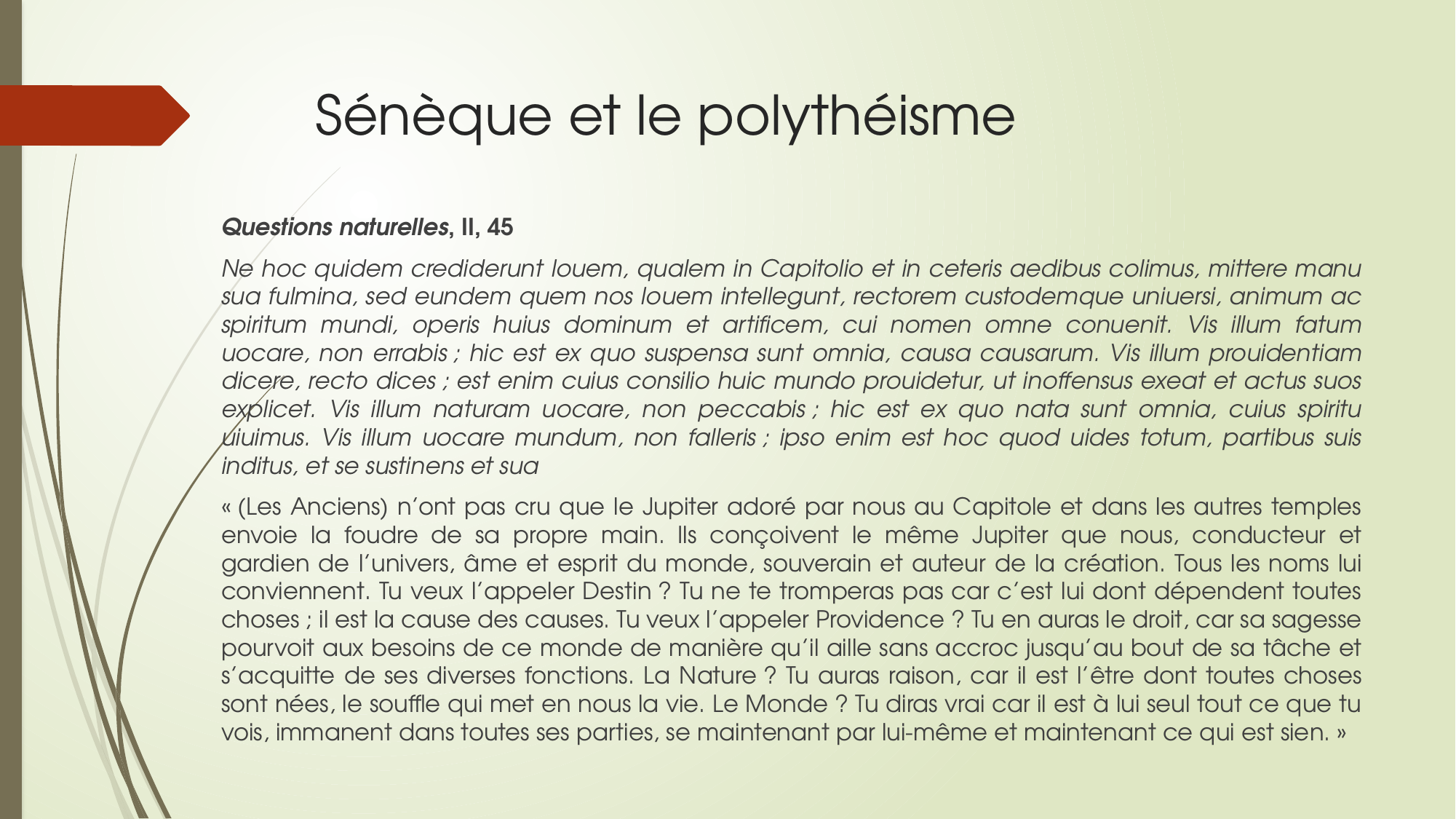

# Sénèque et le polythéisme

Questions naturelles, II, 45
Ne hoc quidem crediderunt Iouem, qualem in Capitolio et in ceteris aedibus colimus, mittere manu sua fulmina, sed eundem quem nos Iouem intellegunt, rectorem custodemque uniuersi, animum ac spiritum mundi, operis huius dominum et artificem, cui nomen omne conuenit. Vis illum fatum uocare, non errabis ; hic est ex quo suspensa sunt omnia, causa causarum. Vis illum prouidentiam dicere, recto dices ; est enim cuius consilio huic mundo prouidetur, ut inoffensus exeat et actus suos explicet. Vis illum naturam uocare, non peccabis ; hic est ex quo nata sunt omnia, cuius spiritu uiuimus. Vis illum uocare mundum, non falleris ; ipso enim est hoc quod uides totum, partibus suis inditus, et se sustinens et sua
« (Les Anciens) n’ont pas cru que le Jupiter adoré par nous au Capitole et dans les autres temples envoie la foudre de sa propre main. Ils conçoivent le même Jupiter que nous, conducteur et gardien de l’univers, âme et esprit du monde, souverain et auteur de la création. Tous les noms lui conviennent. Tu veux l’appeler Destin ? Tu ne te tromperas pas car c’est lui dont dépendent toutes choses ; il est la cause des causes. Tu veux l’appeler Providence ? Tu en auras le droit, car sa sagesse pourvoit aux besoins de ce monde de manière qu’il aille sans accroc jusqu’au bout de sa tâche et s’acquitte de ses diverses fonctions. La Nature ? Tu auras raison, car il est l’être dont toutes choses sont nées, le souffle qui met en nous la vie. Le Monde ? Tu diras vrai car il est à lui seul tout ce que tu vois, immanent dans toutes ses parties, se maintenant par lui-même et maintenant ce qui est sien. »